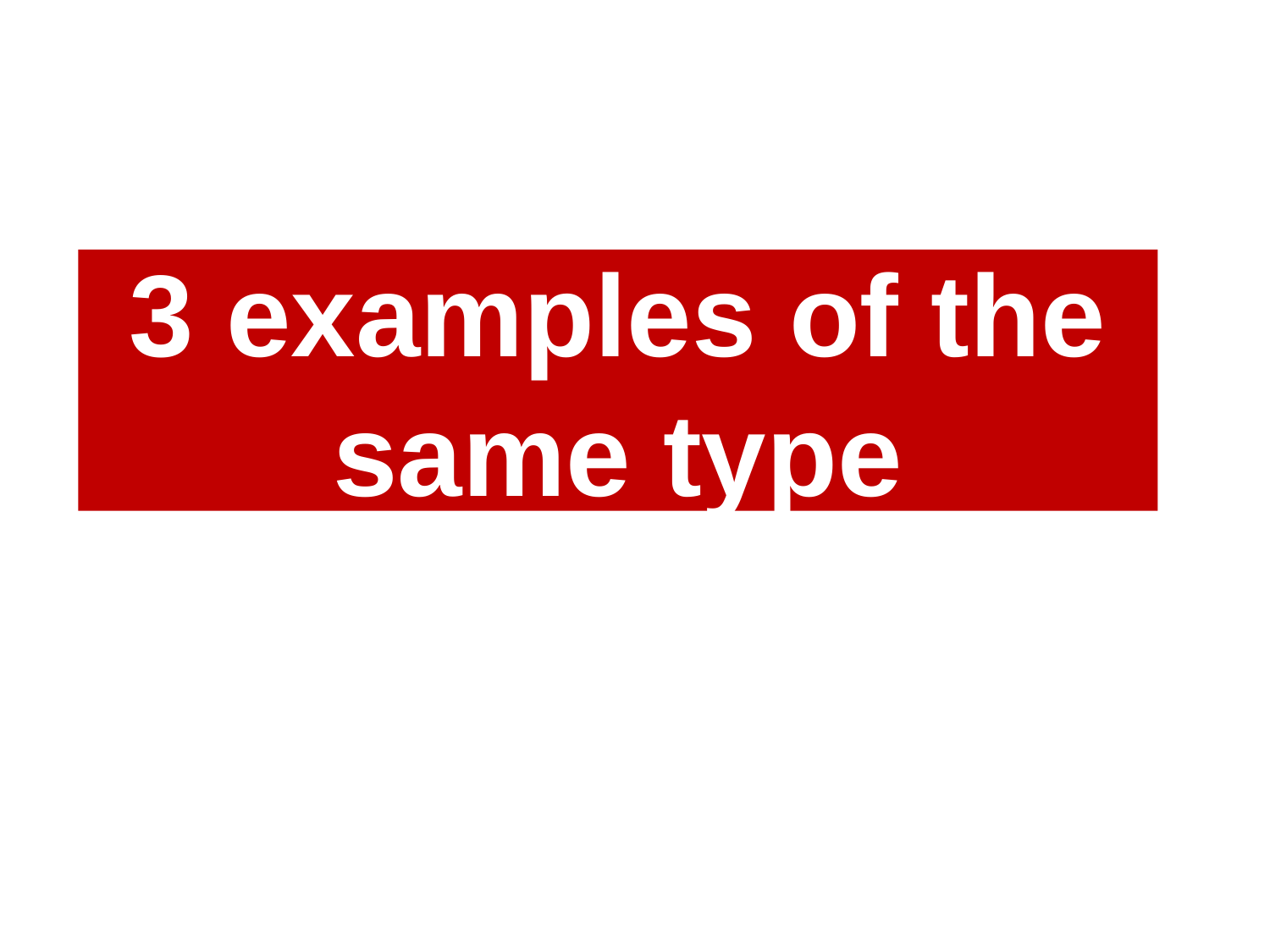

# 3 examples of the same type